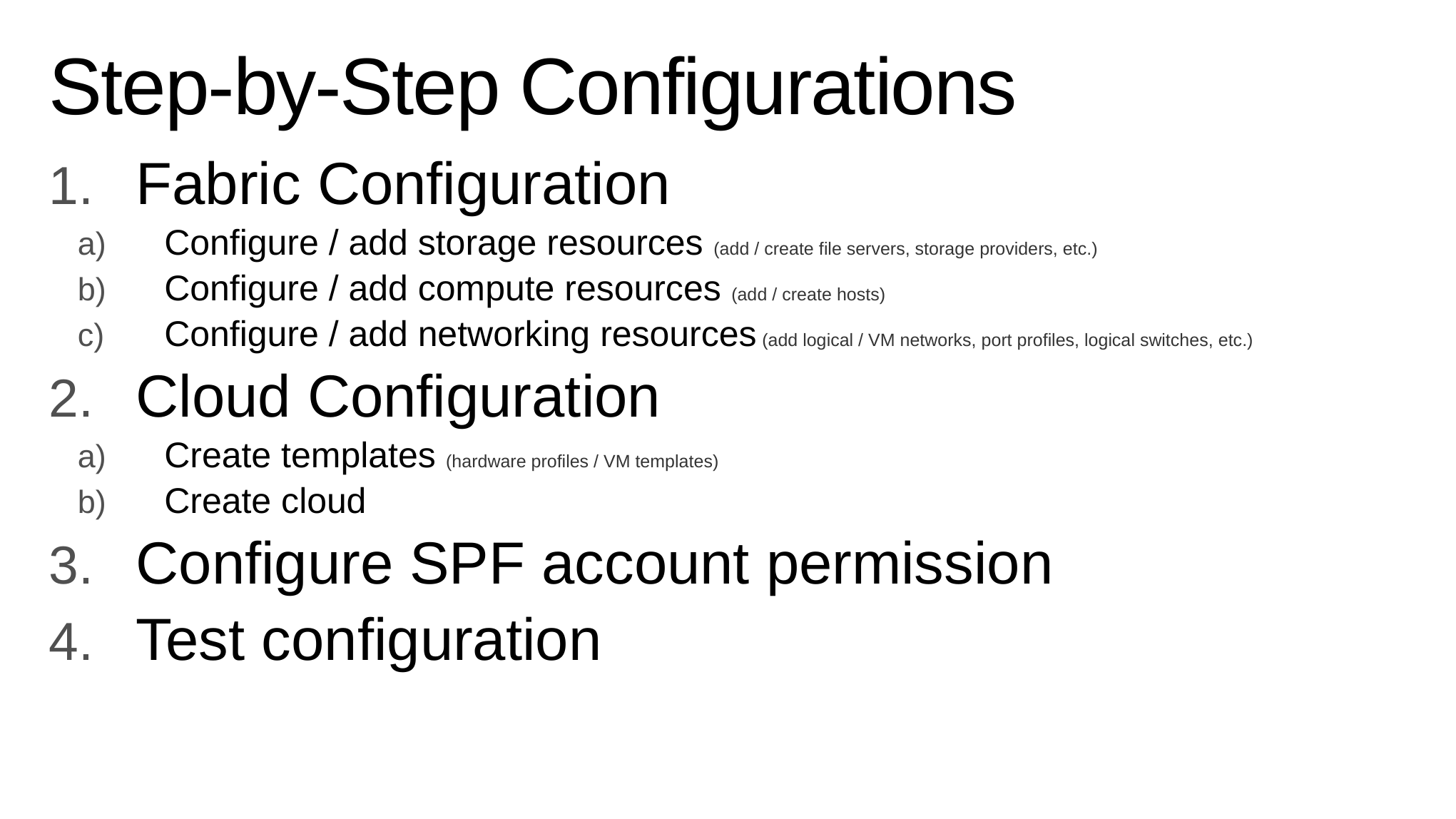

# Step-by-Step Configurations
Fabric Configuration
Configure / add storage resources (add / create file servers, storage providers, etc.)
Configure / add compute resources (add / create hosts)
Configure / add networking resources (add logical / VM networks, port profiles, logical switches, etc.)
Cloud Configuration
Create templates (hardware profiles / VM templates)
Create cloud
Configure SPF account permission
Test configuration